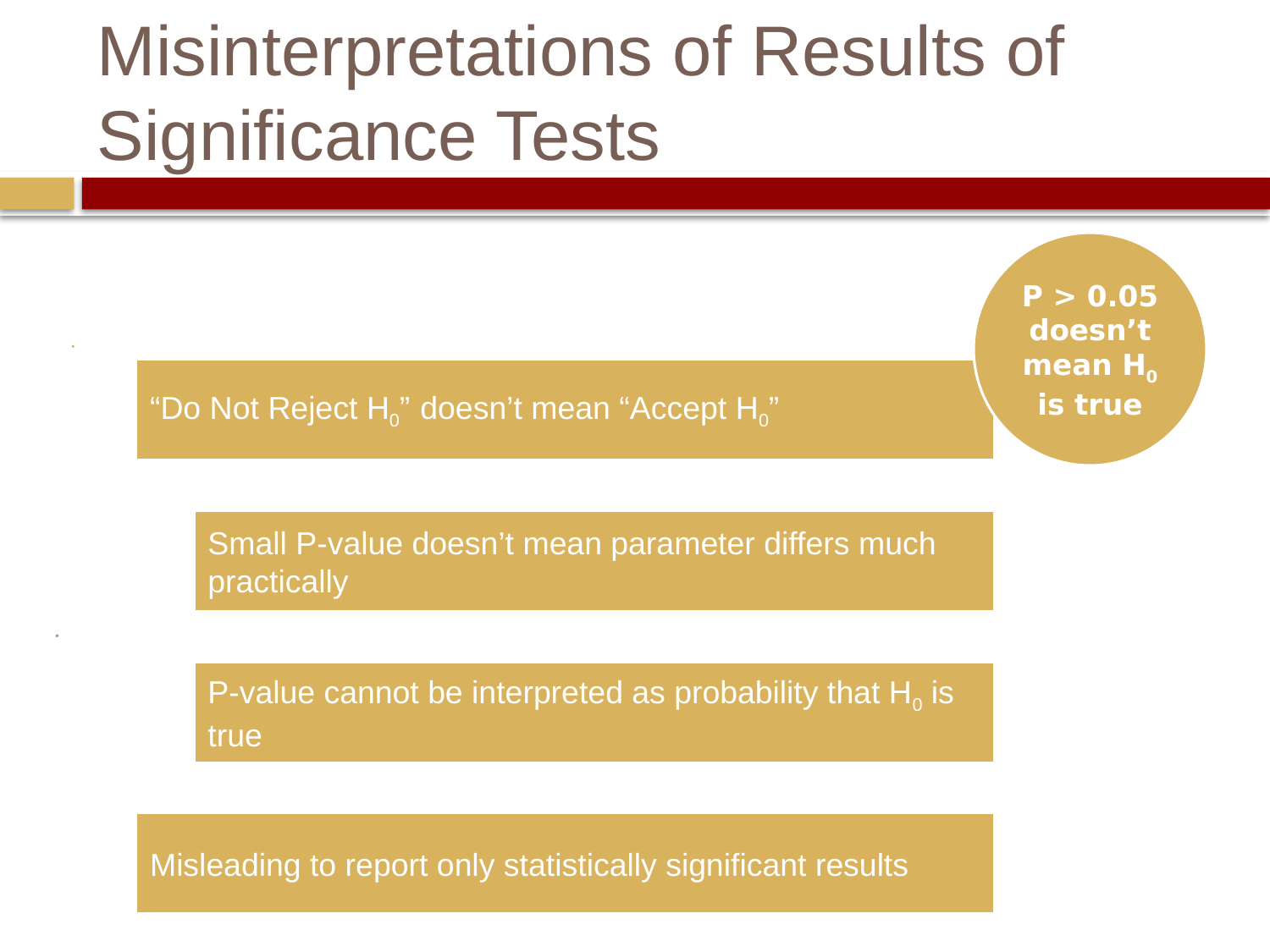

# Misinterpretations of Results of Significance Tests
P > 0.05 doesn’t mean H0 is true
“Do Not Reject H0”  doesn’t mean “Accept H0”
Small P-value doesn’t mean parameter differs much practically
P-value cannot be interpreted as probability that H0 is true
Misleading to report only statistically significant results